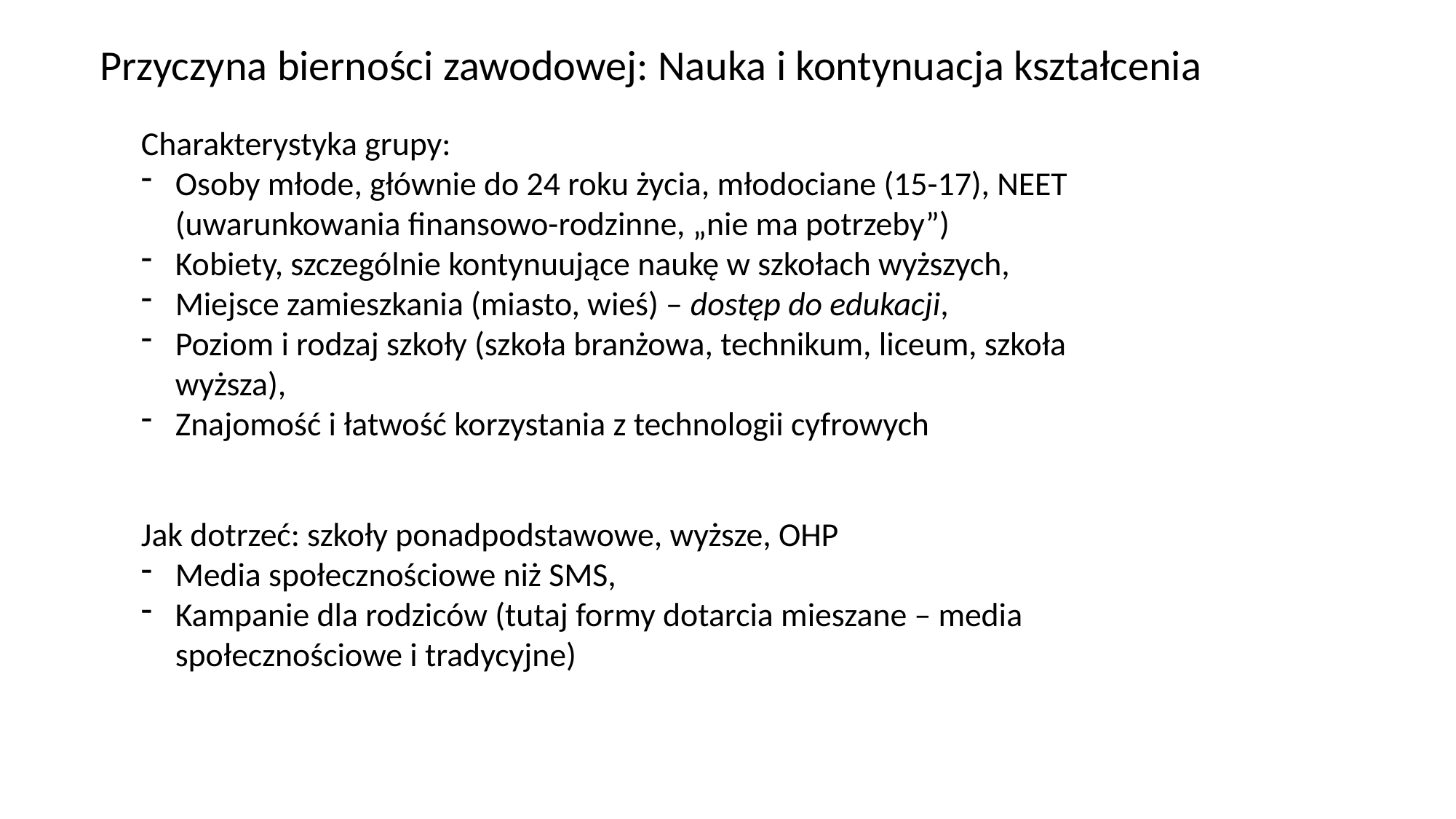

Przyczyna bierności zawodowej: Nauka i kontynuacja kształcenia
Charakterystyka grupy:
Osoby młode, głównie do 24 roku życia, młodociane (15-17), NEET (uwarunkowania finansowo-rodzinne, „nie ma potrzeby”)
Kobiety, szczególnie kontynuujące naukę w szkołach wyższych,
Miejsce zamieszkania (miasto, wieś) – dostęp do edukacji,
Poziom i rodzaj szkoły (szkoła branżowa, technikum, liceum, szkoła wyższa),
Znajomość i łatwość korzystania z technologii cyfrowych

Jak dotrzeć: szkoły ponadpodstawowe, wyższe, OHP
Media społecznościowe niż SMS,
Kampanie dla rodziców (tutaj formy dotarcia mieszane – media społecznościowe i tradycyjne)